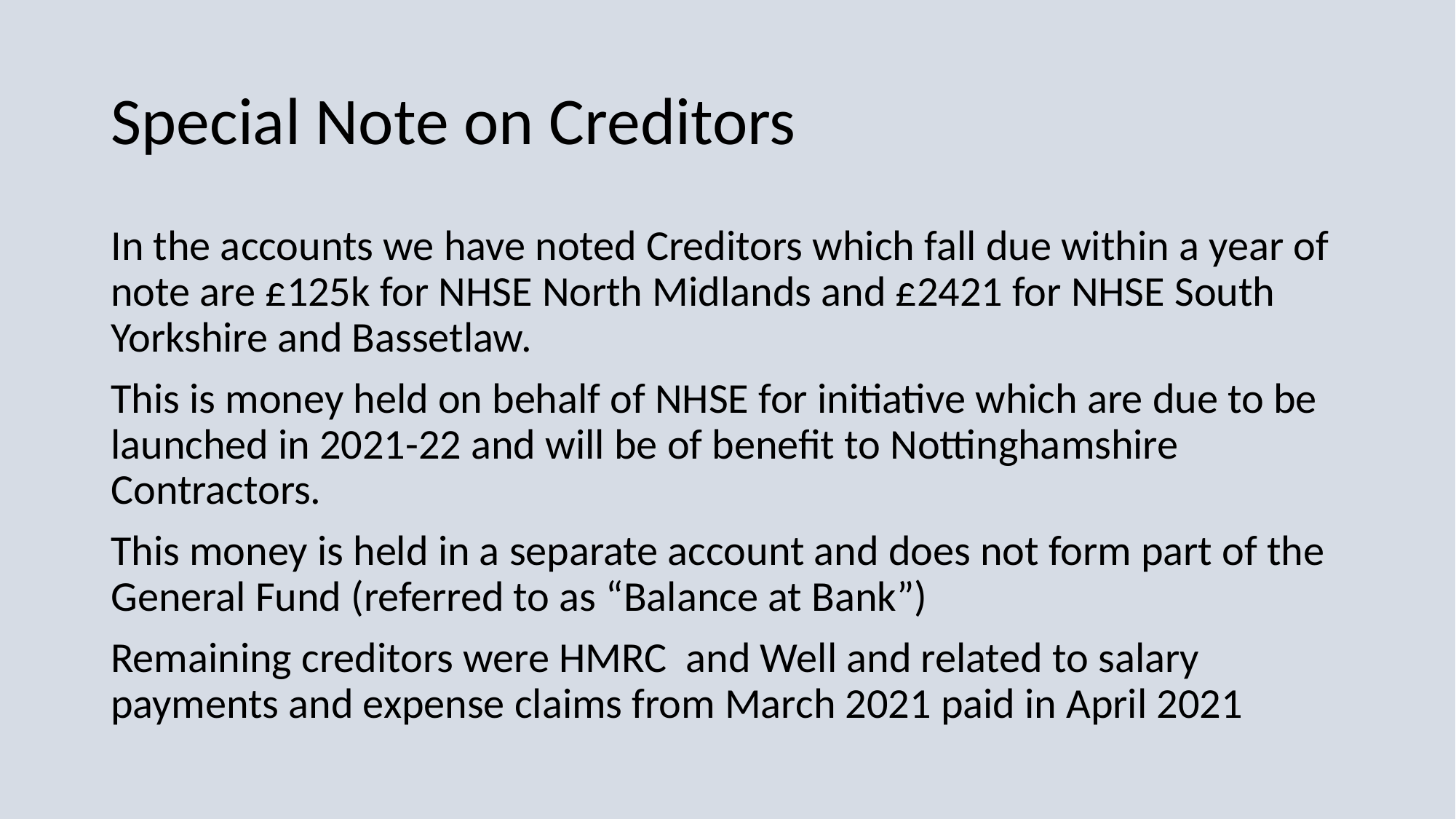

# Special Note on Creditors
In the accounts we have noted Creditors which fall due within a year of note are £125k for NHSE North Midlands and £2421 for NHSE South Yorkshire and Bassetlaw.
This is money held on behalf of NHSE for initiative which are due to be launched in 2021-22 and will be of benefit to Nottinghamshire Contractors.
This money is held in a separate account and does not form part of the General Fund (referred to as “Balance at Bank”)
Remaining creditors were HMRC  and Well and related to salary payments and expense claims from March 2021 paid in April 2021